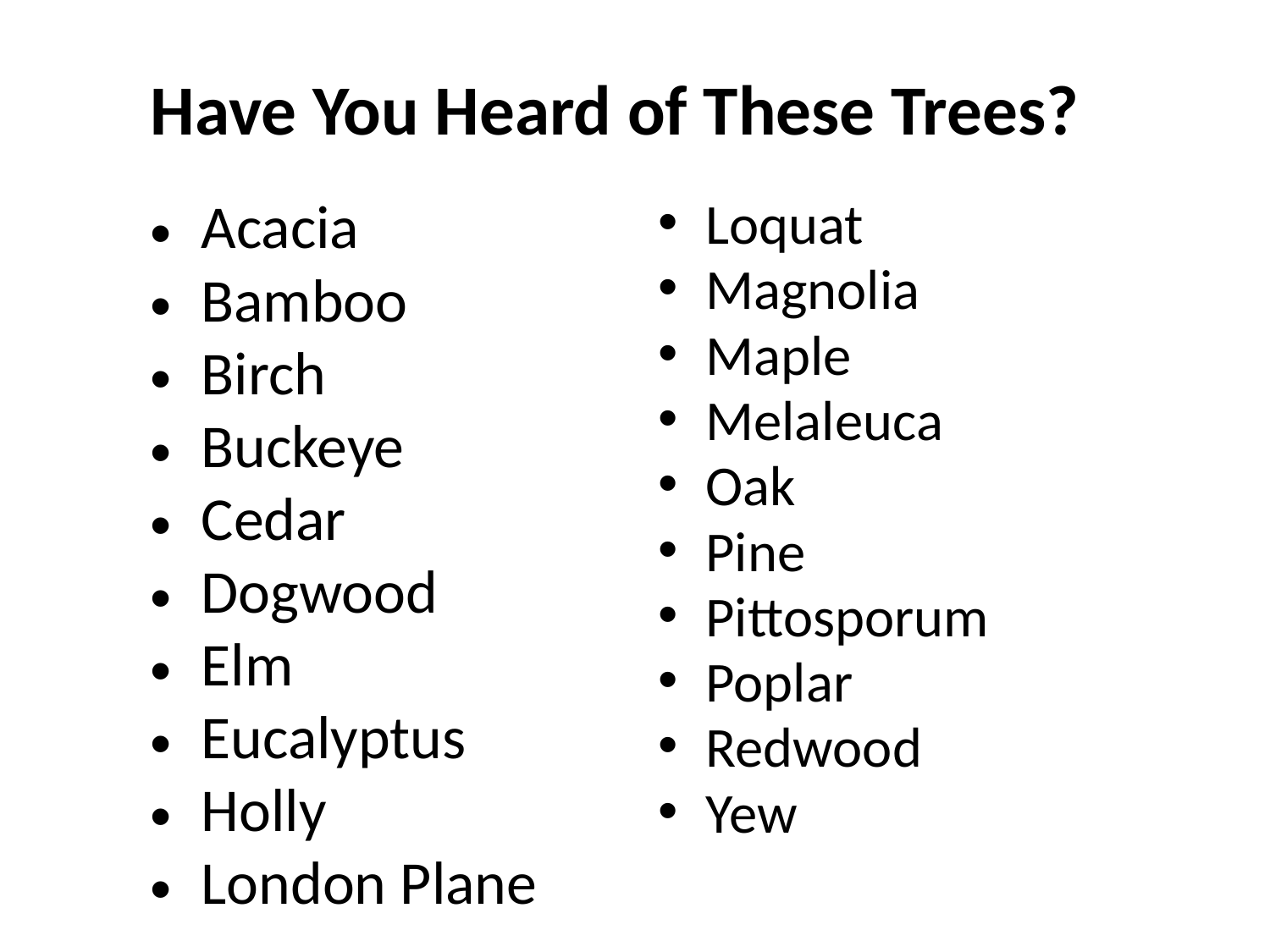

# Have You Heard of These Trees?
Loquat
Magnolia
Maple
Melaleuca
Oak
Pine
Pittosporum
Poplar
Redwood
Yew

Acacia
Bamboo
Birch
Buckeye
Cedar
Dogwood
Elm
Eucalyptus
Holly
London Plane